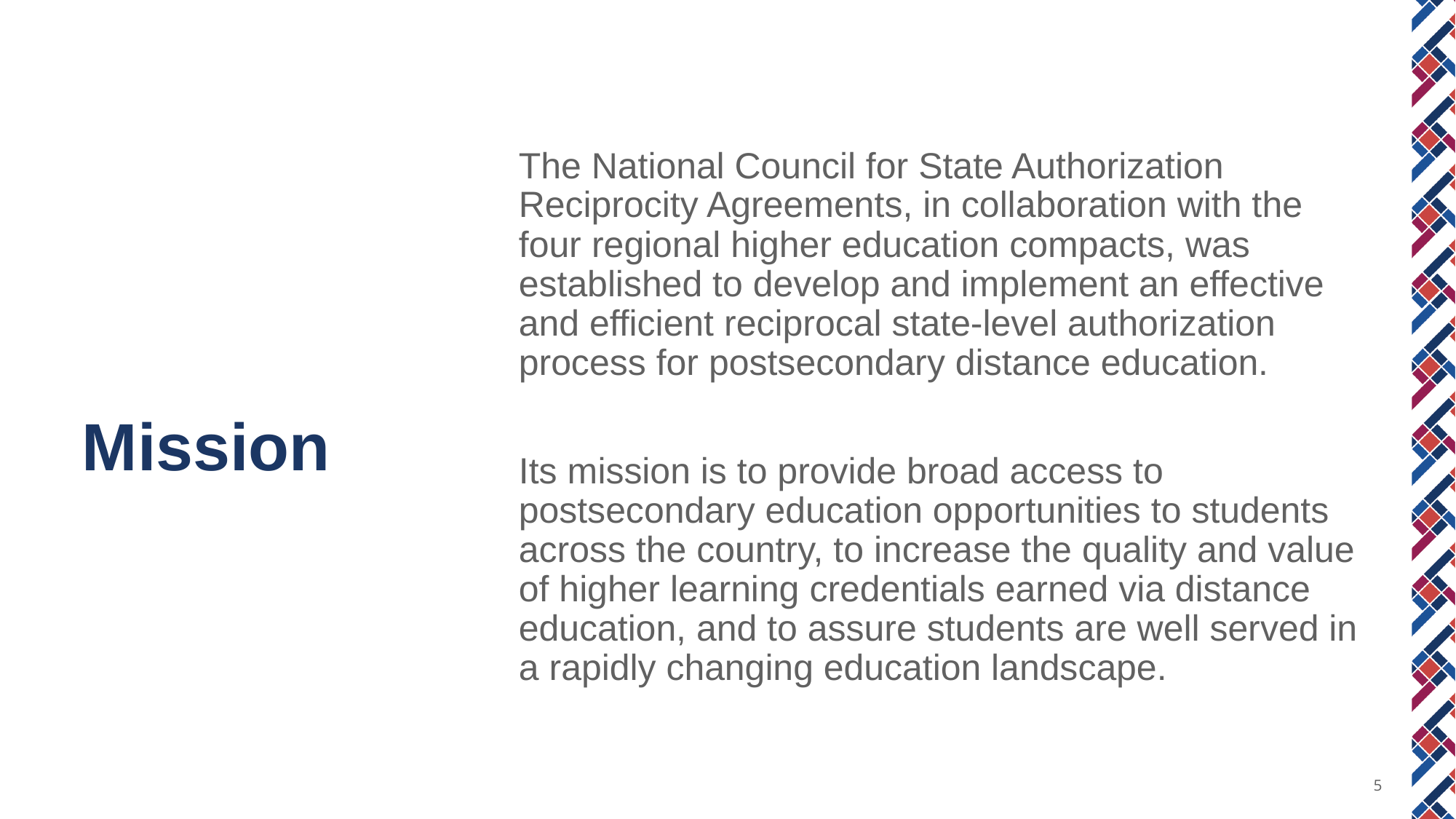

The National Council for State Authorization Reciprocity Agreements, in collaboration with the four regional higher education compacts, was established to develop and implement an effective and efficient reciprocal state-level authorization process for postsecondary distance education.

Its mission is to provide broad access to postsecondary education opportunities to students across the country, to increase the quality and value of higher learning credentials earned via distance education, and to assure students are well served in a rapidly changing education landscape.

Mission